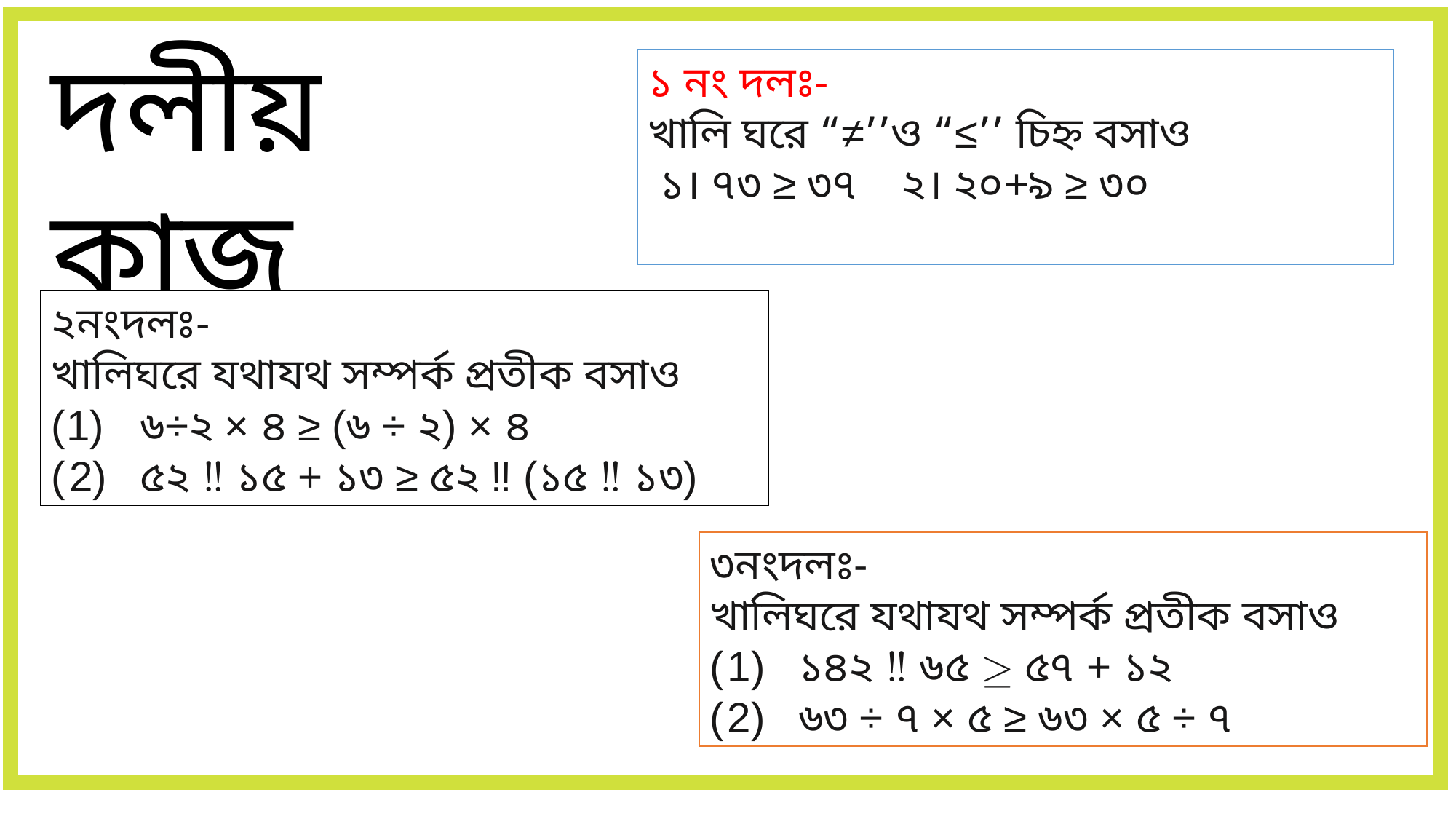

দলীয় কাজ
১ নং দলঃ-
খালি ঘরে “≠’’ও “≤’’ চিহ্ন বসাও
 ১। ৭৩ ≥ ৩৭    ২। ২০+৯ ≥ ৩০

২নংদলঃ-
খালিঘরে যথাযথ সম্পর্ক প্রতীক বসাও
৬÷২ × ৪ ≥ (৬ ÷ ২) × ৪
৫২ ‼ ১৫ + ১৩ ≥ ৫২ ‼ (১৫ ‼ ১৩)
৩নংদলঃ-
খালিঘরে যথাযথ সম্পর্ক প্রতীক বসাও
১৪২ ‼ ৬৫ ≥ ৫৭ + ১২
৬৩ ÷ ৭ × ৫ ≥ ৬৩ × ৫ ÷ ৭